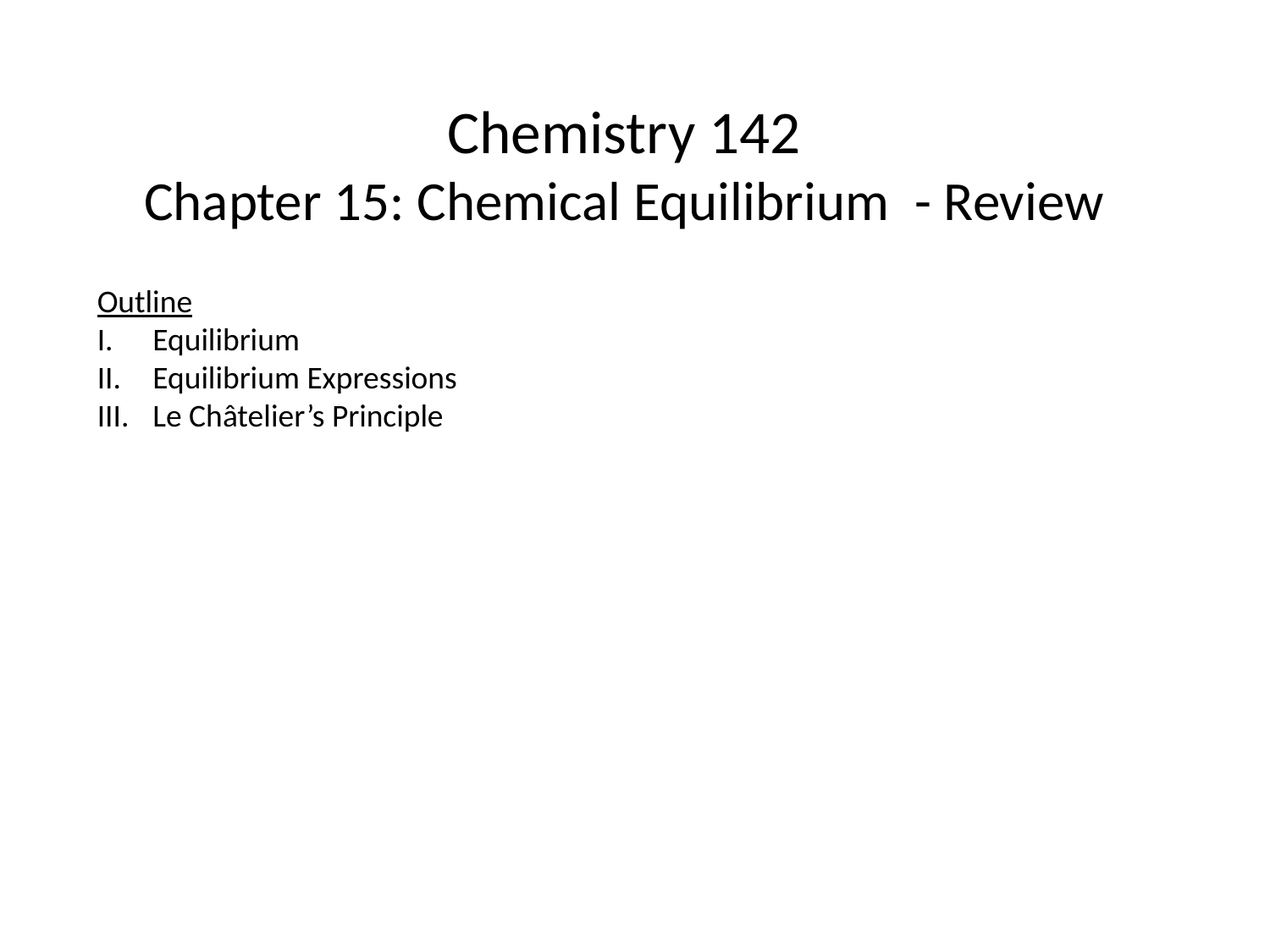

# Chemistry 142 Chapter 15: Chemical Equilibrium  - Review
Outline
Equilibrium
Equilibrium Expressions
Le Châtelier’s Principle